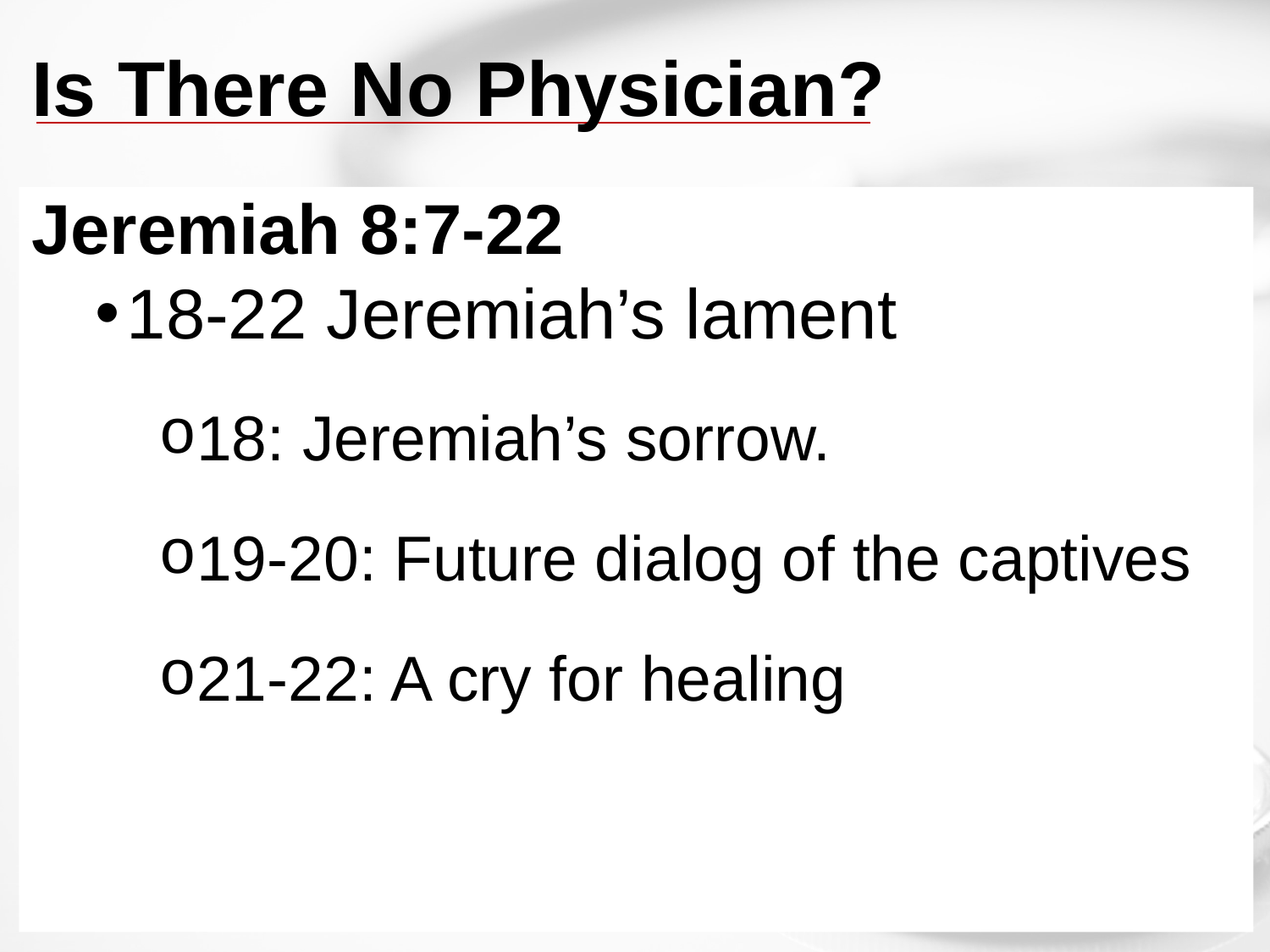

# Is There No Physician?
Jeremiah 8:7-22
18-22 Jeremiah’s lament

18: Jeremiah’s sorrow.

19-20: Future dialog of the captives

21-22: A cry for healing